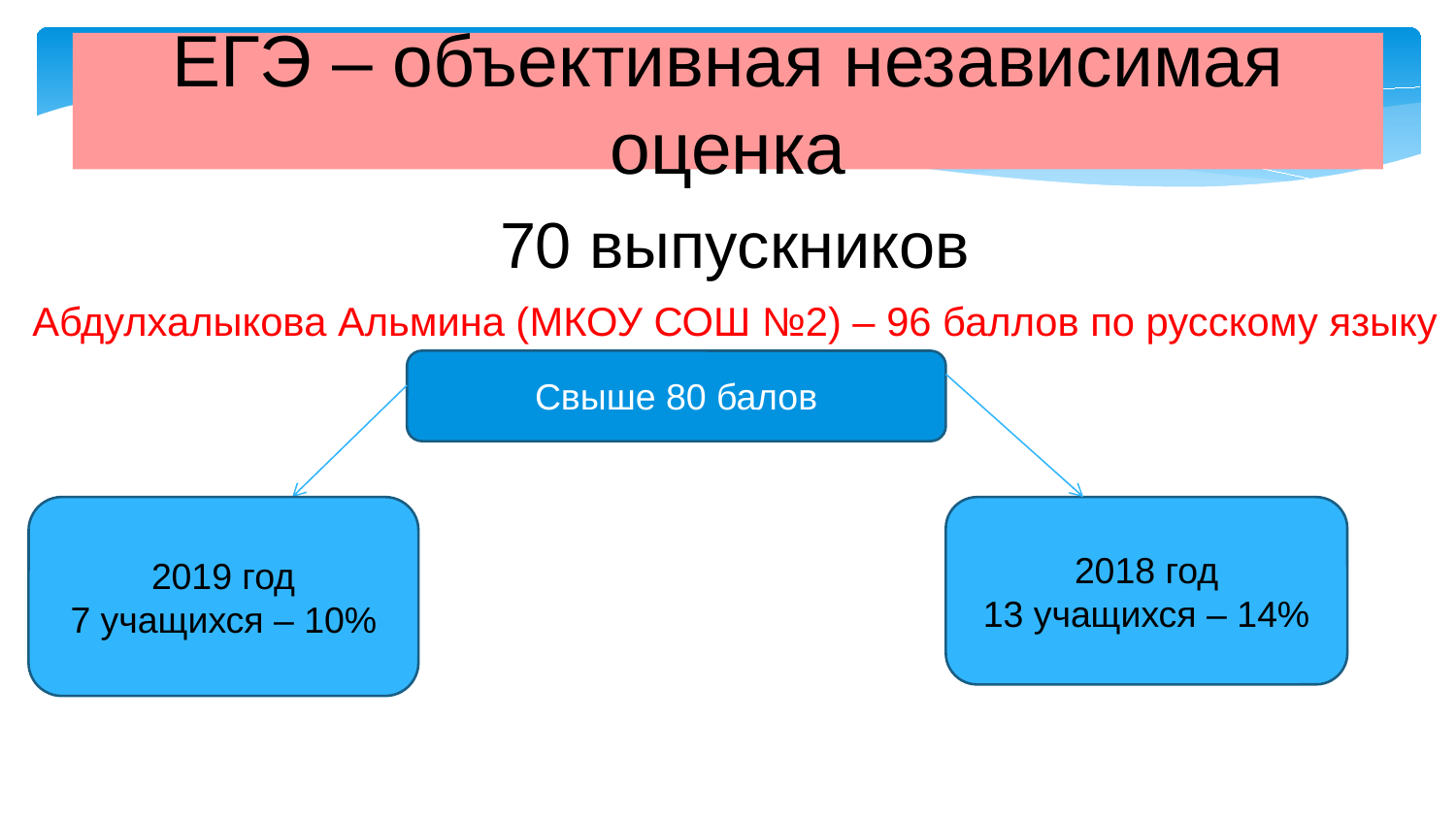

ЕГЭ – объективная независимая оценка
70 выпускников
Абдулхалыкова Альмина (МКОУ СОШ №2) – 96 баллов по русскому языку

Свыше 80 балов
2019 год
7 учащихся – 10%
2018 год
13 учащихся – 14%